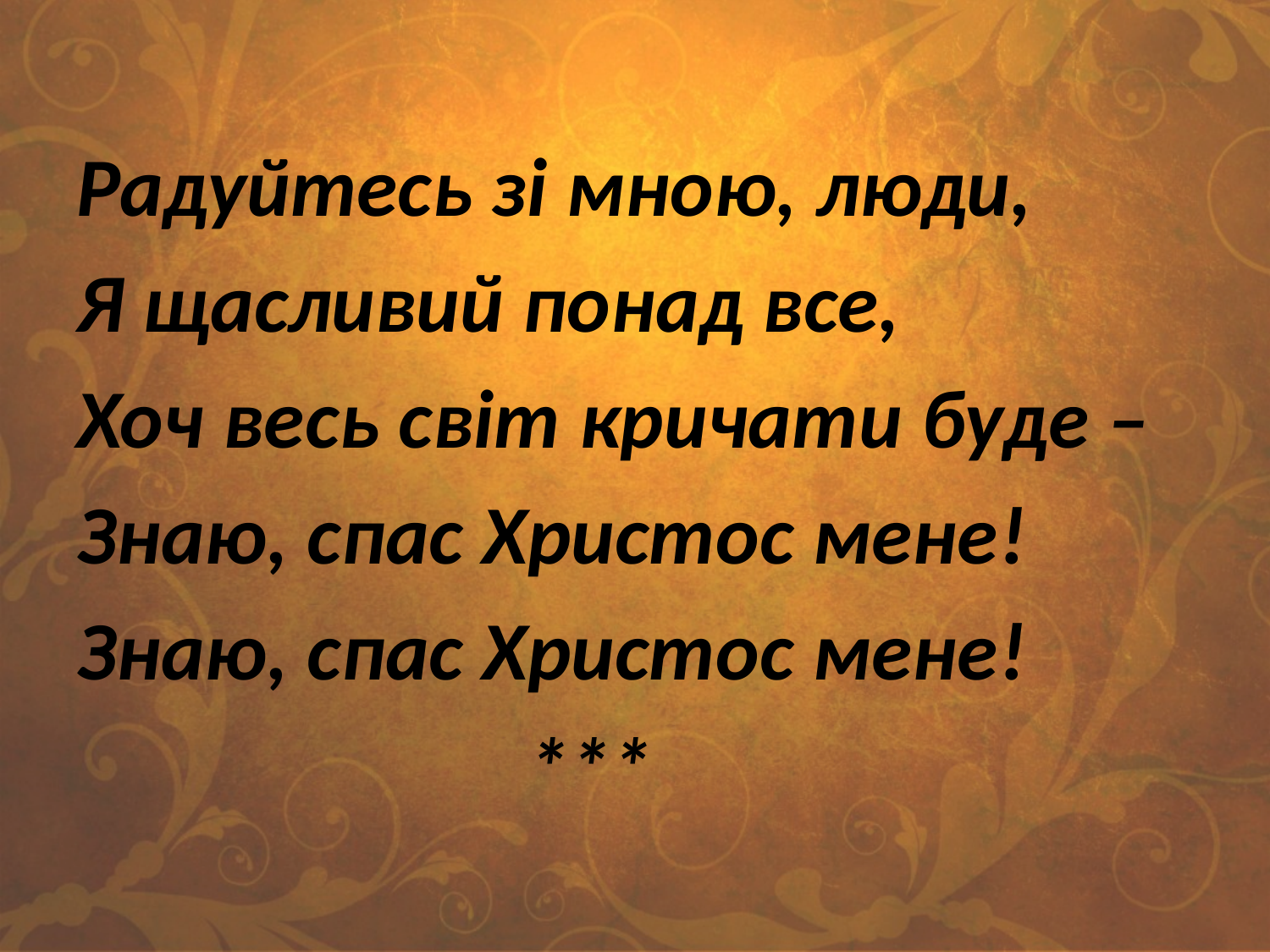

Радуйтесь зі мною, люди,
Я щасливий понад все,
Хоч весь світ кричати буде –
Знаю, спас Христос мене!
Знаю, спас Христос мене!
                        ***